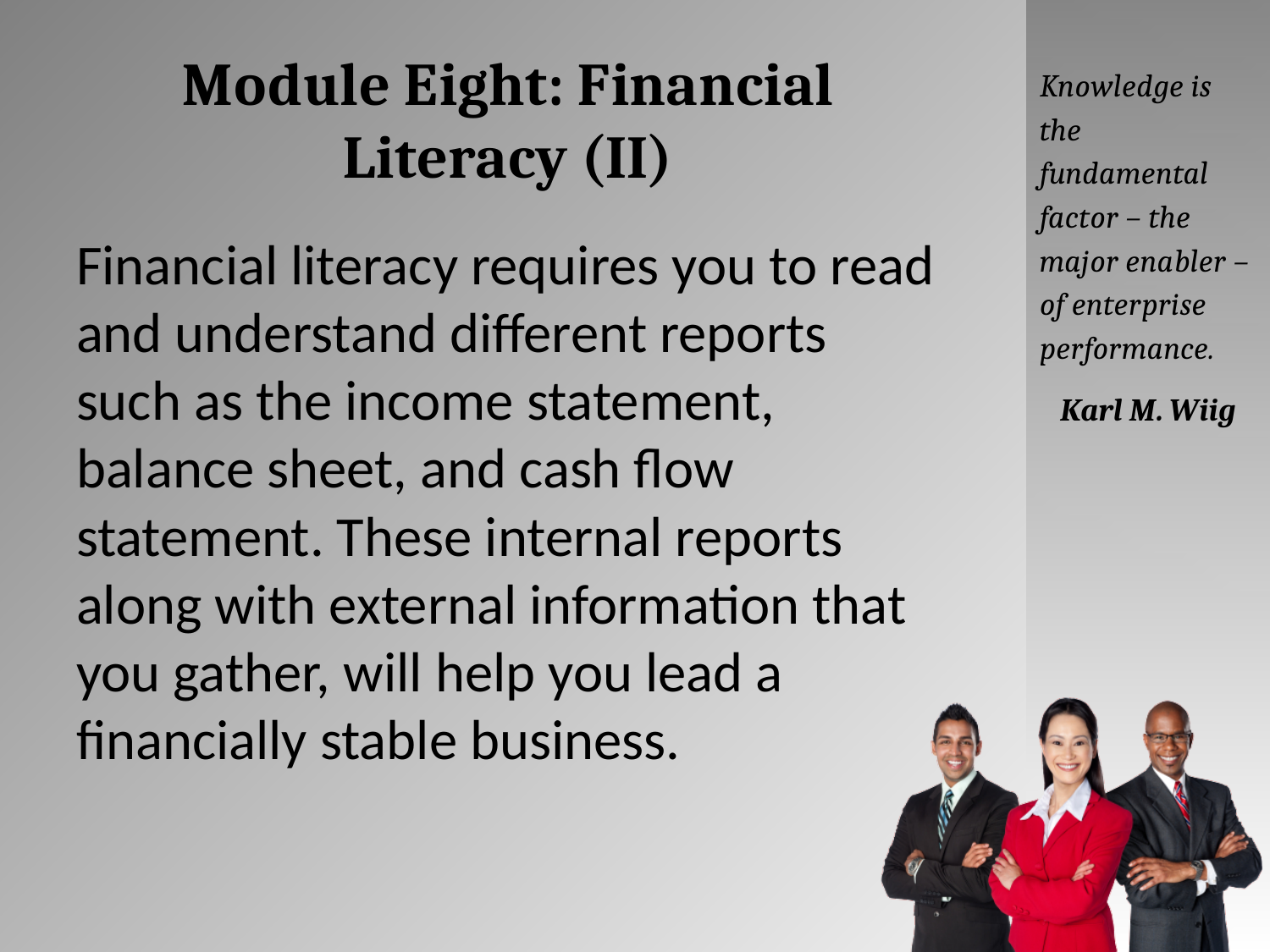

# Module Eight: Financial Literacy (II)
Knowledge is the fundamental factor – the major enabler – of enterprise performance.
Karl M. Wiig

Financial literacy requires you to read and understand different reports such as the income statement, balance sheet, and cash flow statement. These internal reports along with external information that you gather, will help you lead a financially stable business.